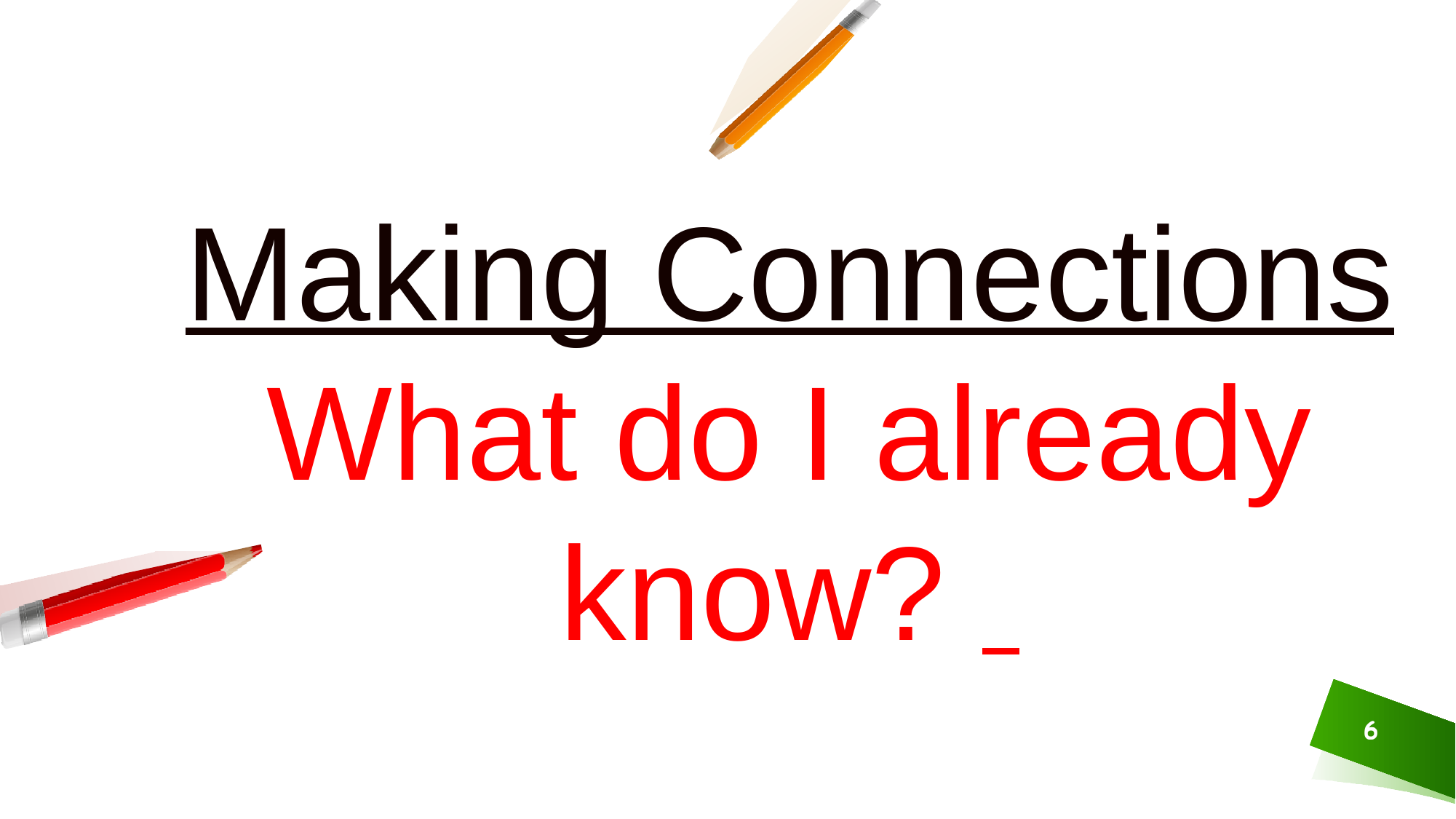

Making Connections
What do I already know?

6